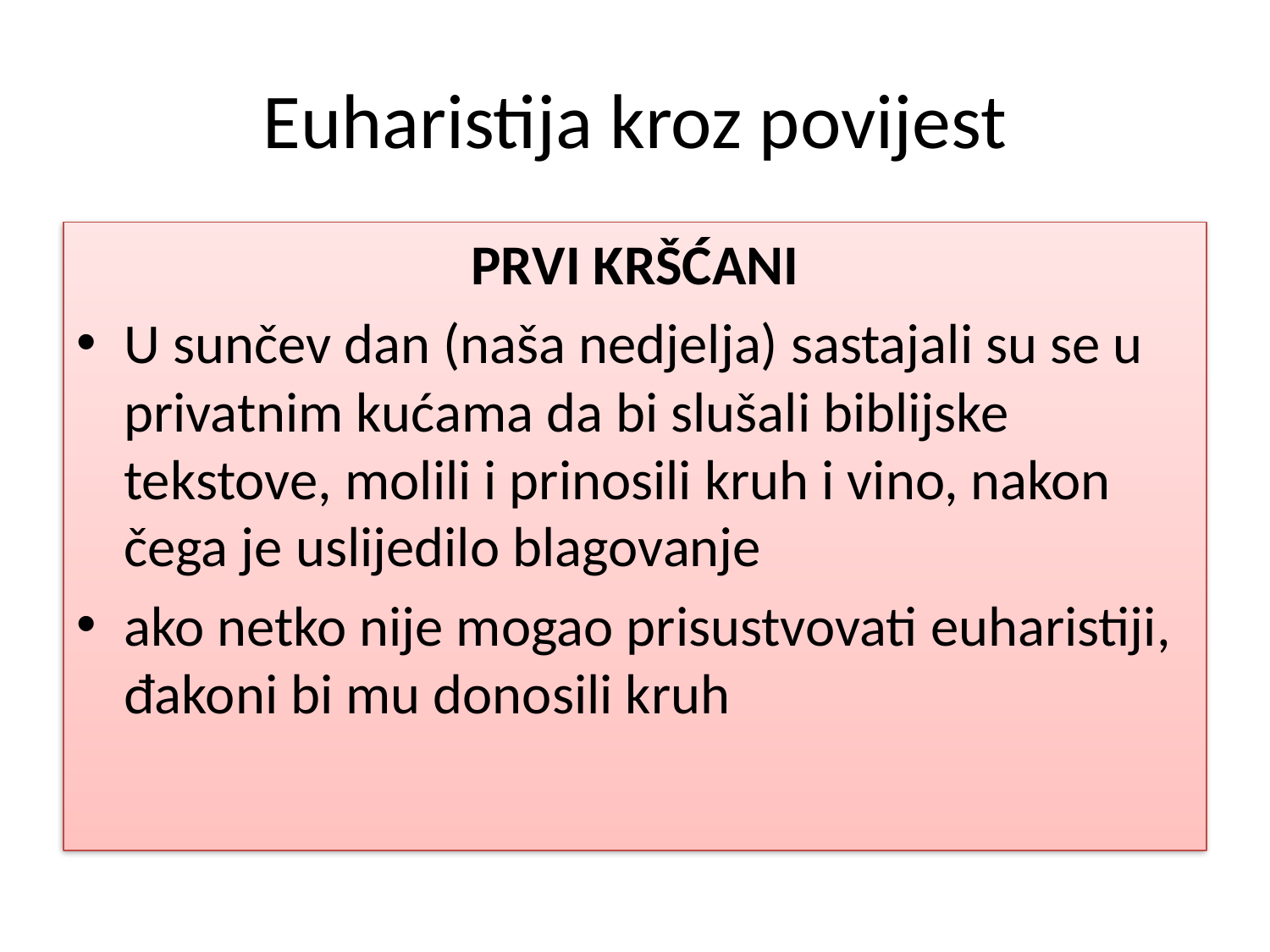

# Euharistija kroz povijest
PRVI KRŠĆANI
U sunčev dan (naša nedjelja) sastajali su se u privatnim kućama da bi slušali biblijske tekstove, molili i prinosili kruh i vino, nakon čega je uslijedilo blagovanje
ako netko nije mogao prisustvovati euharistiji, đakoni bi mu donosili kruh